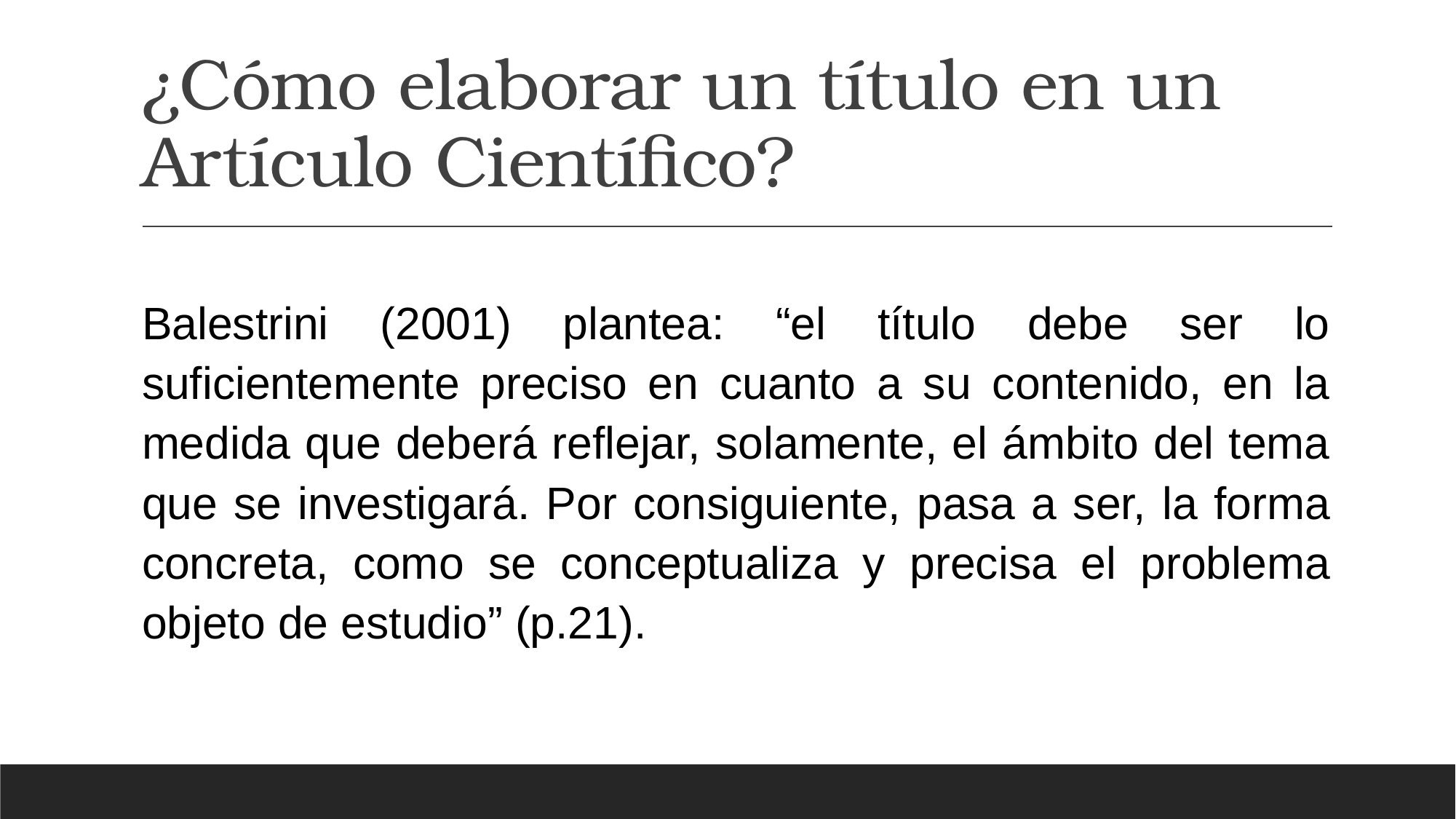

# ¿Cómo elaborar un título en un Artículo Científico?
Balestrini (2001) plantea: “el título debe ser lo suficientemente preciso en cuanto a su contenido, en la medida que deberá reflejar, solamente, el ámbito del tema que se investigará. Por consiguiente, pasa a ser, la forma concreta, como se conceptualiza y precisa el problema objeto de estudio” (p.21).